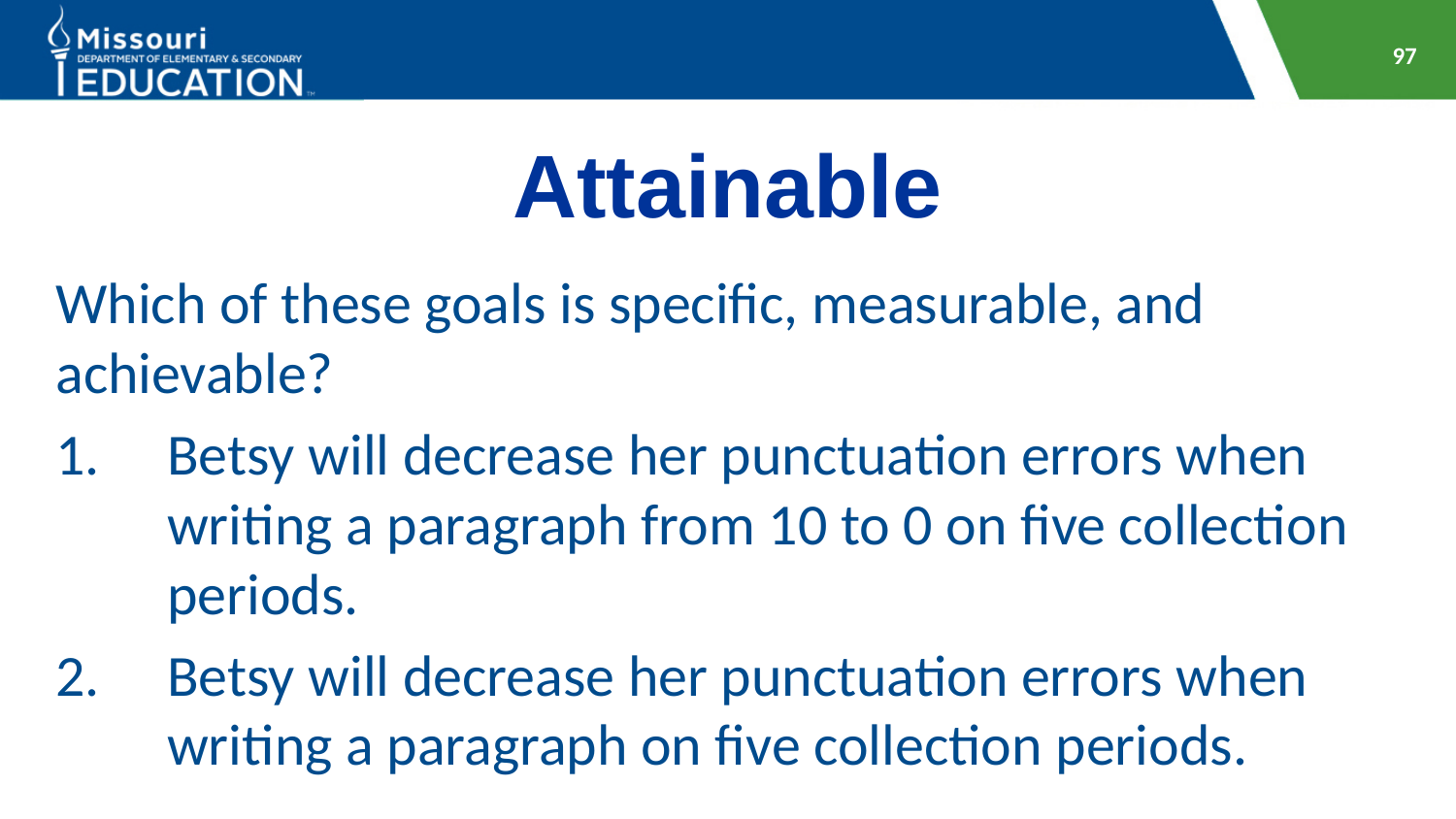

97
# Attainable
Which of these goals is specific, measurable, and achievable?
Betsy will decrease her punctuation errors when writing a paragraph from 10 to 0 on five collection periods.
Betsy will decrease her punctuation errors when writing a paragraph on five collection periods.